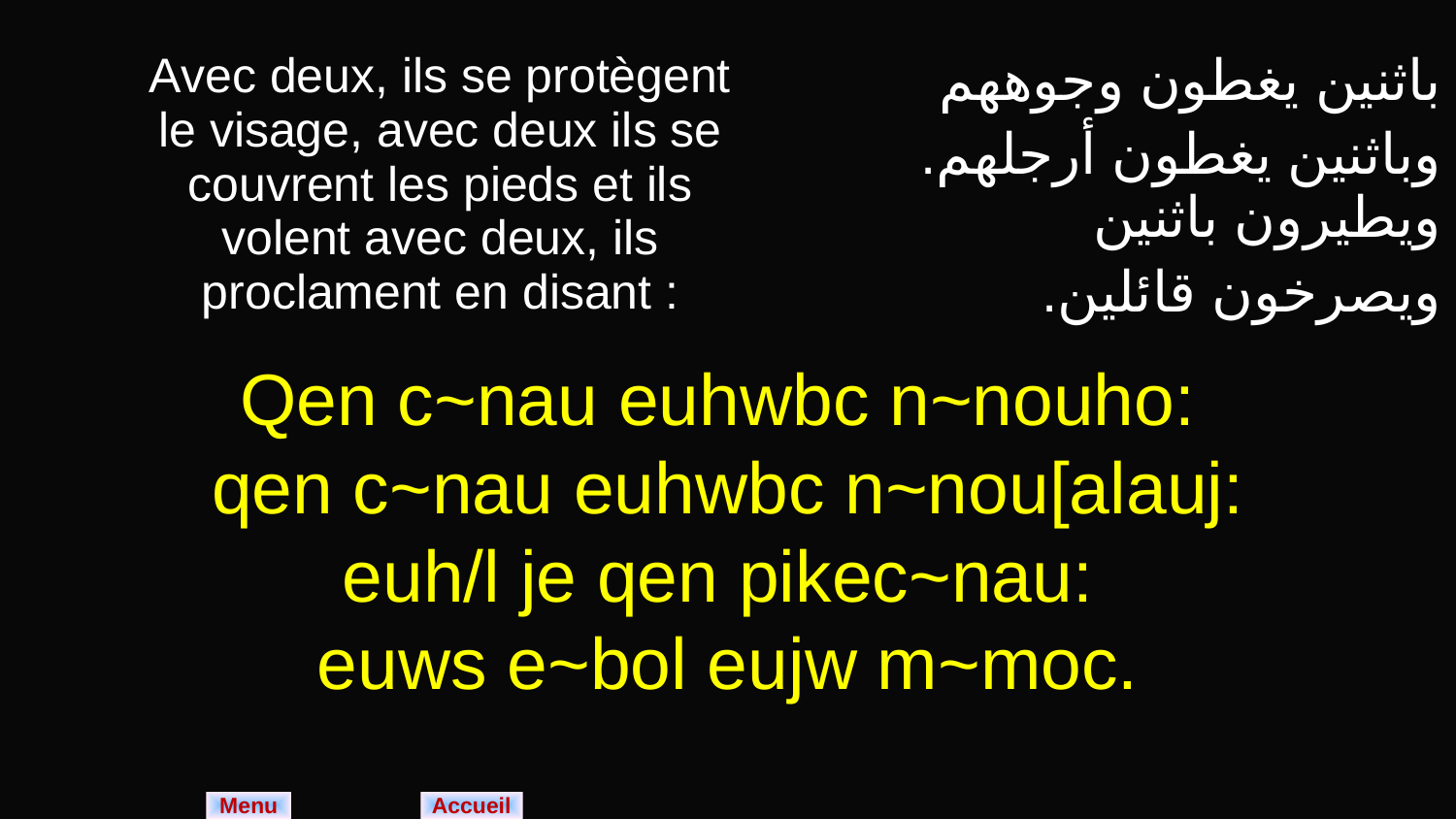

| Avec deux, ils se protègent le visage, avec deux ils se couvrent les pieds et ils volent avec deux, ils proclament en disant : | باثنين يغطون وجوههم وباثنين يغطون أرجلهم. ويطيرون باثنين ويصرخون قائلين. |
| --- | --- |
| Qen c~nau euhwbc n~nouho: qen c~nau euhwbc n~nou[alauj: euh/l je qen pikec~nau: euws e~bol eujw m~moc. |  |
Menu